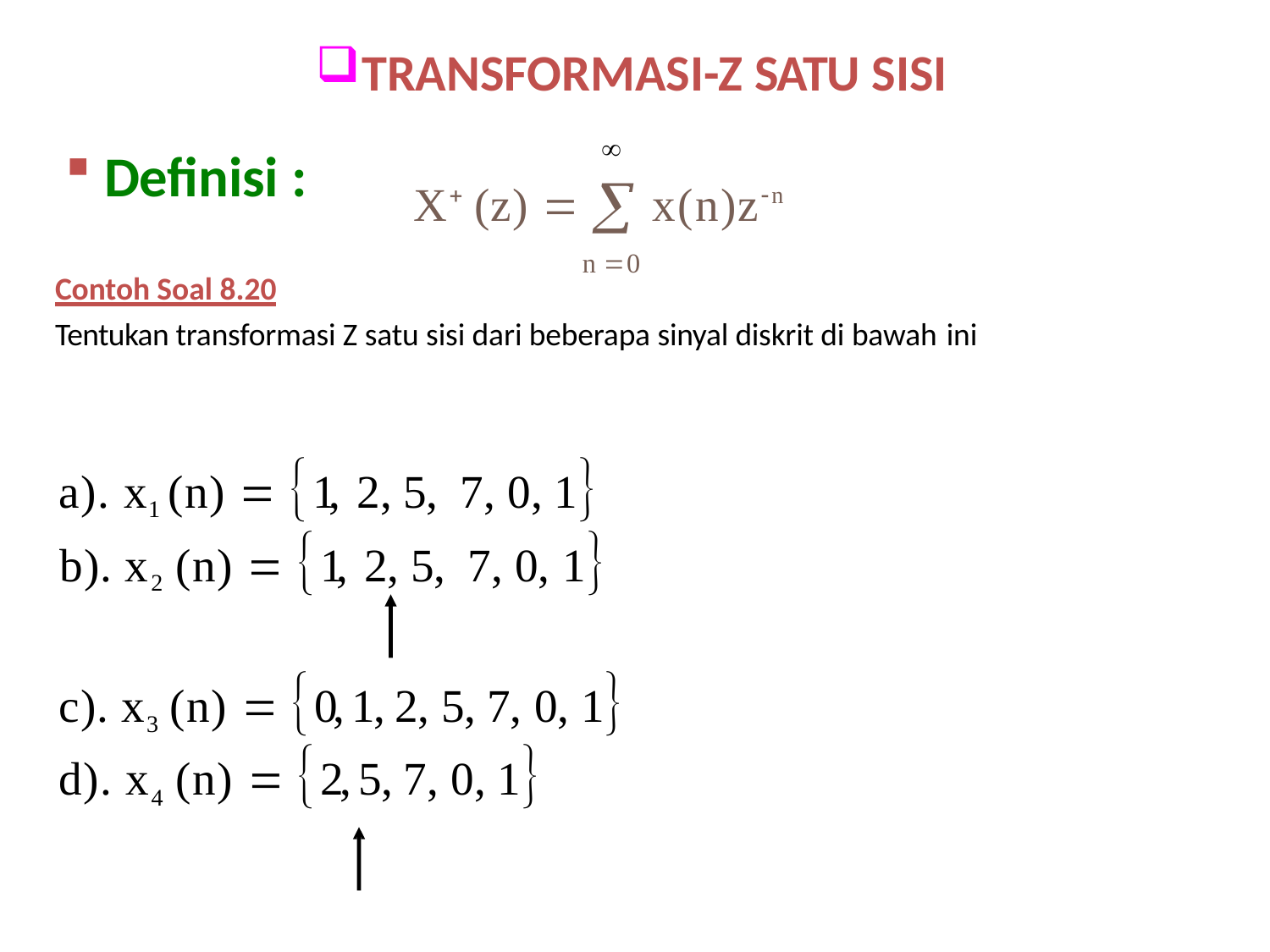

TRANSFORMASI-Z SATU SISI
# X+ (z) = ∑ x(n)z−n
n =0
∞
Definisi :
Contoh Soal 8.20
Tentukan transformasi Z satu sisi dari beberapa sinyal diskrit di bawah ini
a). x1 (n) = {1,    2, 5,  7, 0, 1}
b). x2 (n) = {1,    2, 5,  7, 0, 1}
c). x3 (n) = {0, 1, 2, 5, 7, 0, 1}
d). x4 (n) = {2, 5, 7, 0, 1}